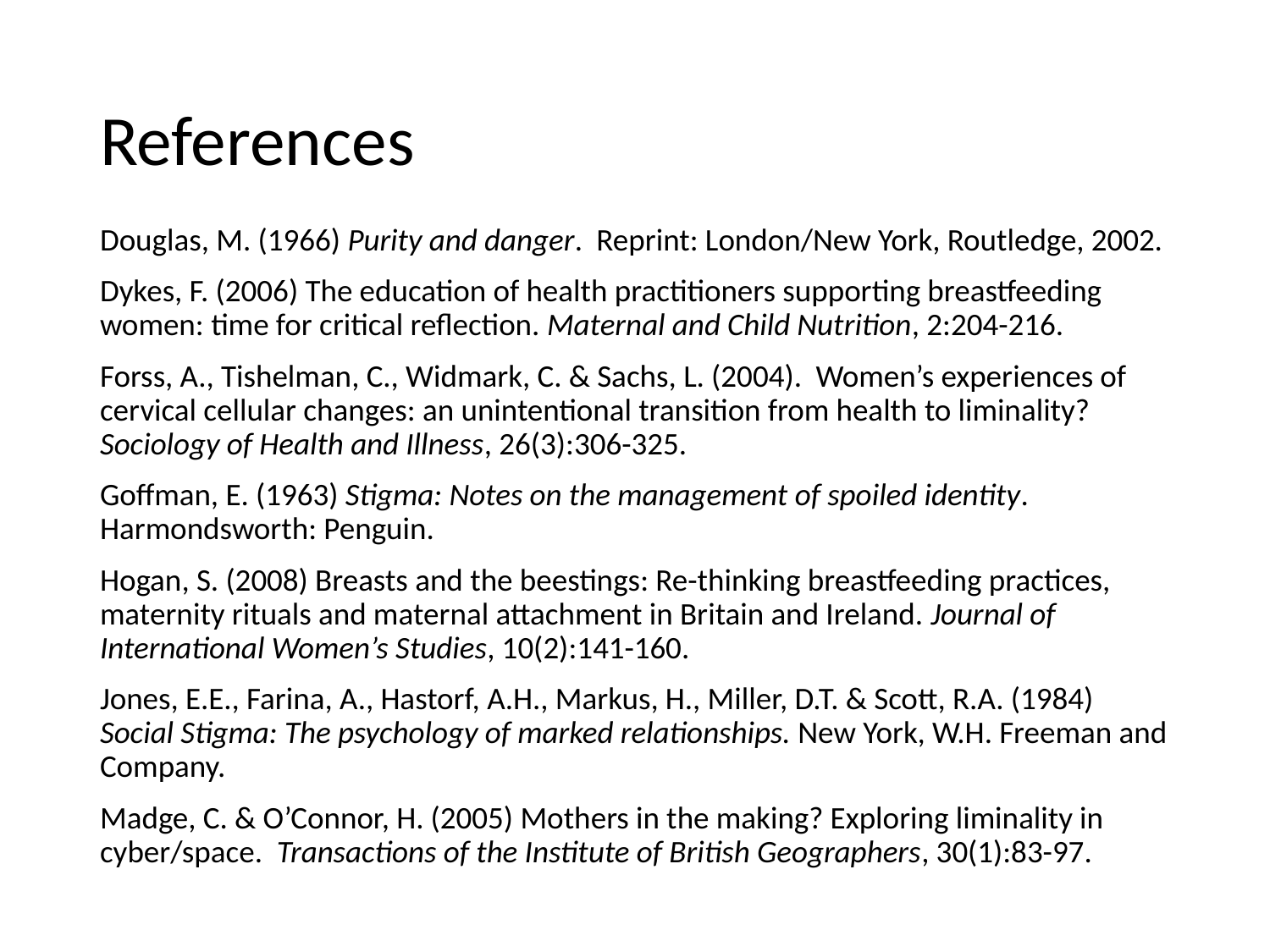

# References
Douglas, M. (1966) Purity and danger.  Reprint: London/New York, Routledge, 2002.
Dykes, F. (2006) The education of health practitioners supporting breastfeeding women: time for critical reflection. Maternal and Child Nutrition, 2:204-216.
Forss, A., Tishelman, C., Widmark, C. & Sachs, L. (2004).  Women’s experiences of cervical cellular changes: an unintentional transition from health to liminality?  Sociology of Health and Illness, 26(3):306-325.
Goffman, E. (1963) Stigma: Notes on the management of spoiled identity. Harmondsworth: Penguin.
Hogan, S. (2008) Breasts and the beestings: Re-thinking breastfeeding practices, maternity rituals and maternal attachment in Britain and Ireland. Journal of International Women’s Studies, 10(2):141-160.
Jones, E.E., Farina, A., Hastorf, A.H., Markus, H., Miller, D.T. & Scott, R.A. (1984) Social Stigma: The psychology of marked relationships. New York, W.H. Freeman and Company.
Madge, C. & O’Connor, H. (2005) Mothers in the making? Exploring liminality in cyber/space.  Transactions of the Institute of British Geographers, 30(1):83-97.